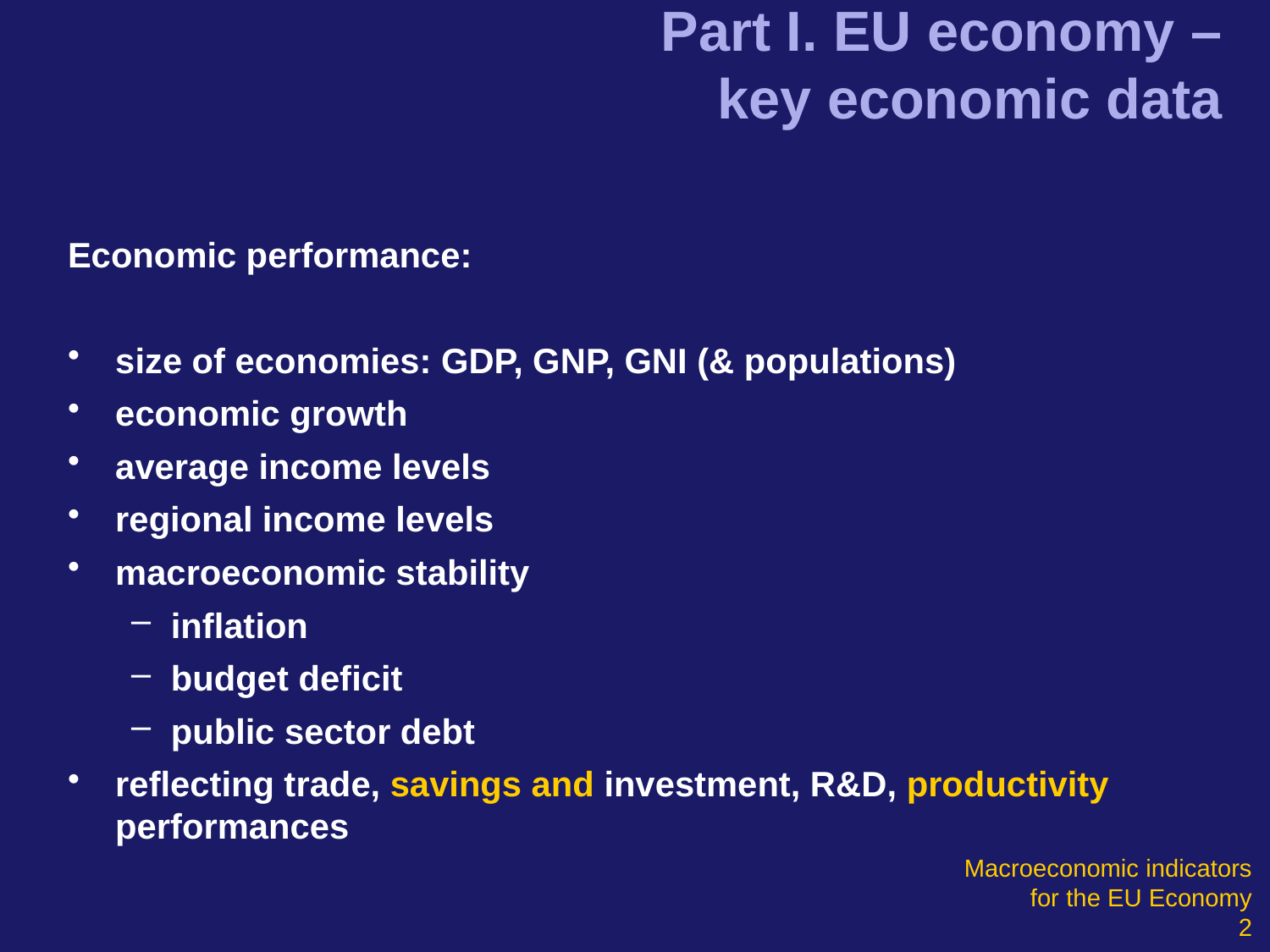

# Part I. EU economy – key economic data
Economic performance:

size of economies: GDP, GNP, GNI (& populations)
economic growth
average income levels
regional income levels
macroeconomic stability
inflation
budget deficit
public sector debt
reflecting trade, savings and investment, R&D, productivity performances

Macroeconomic indicators
 for the EU Economy
2